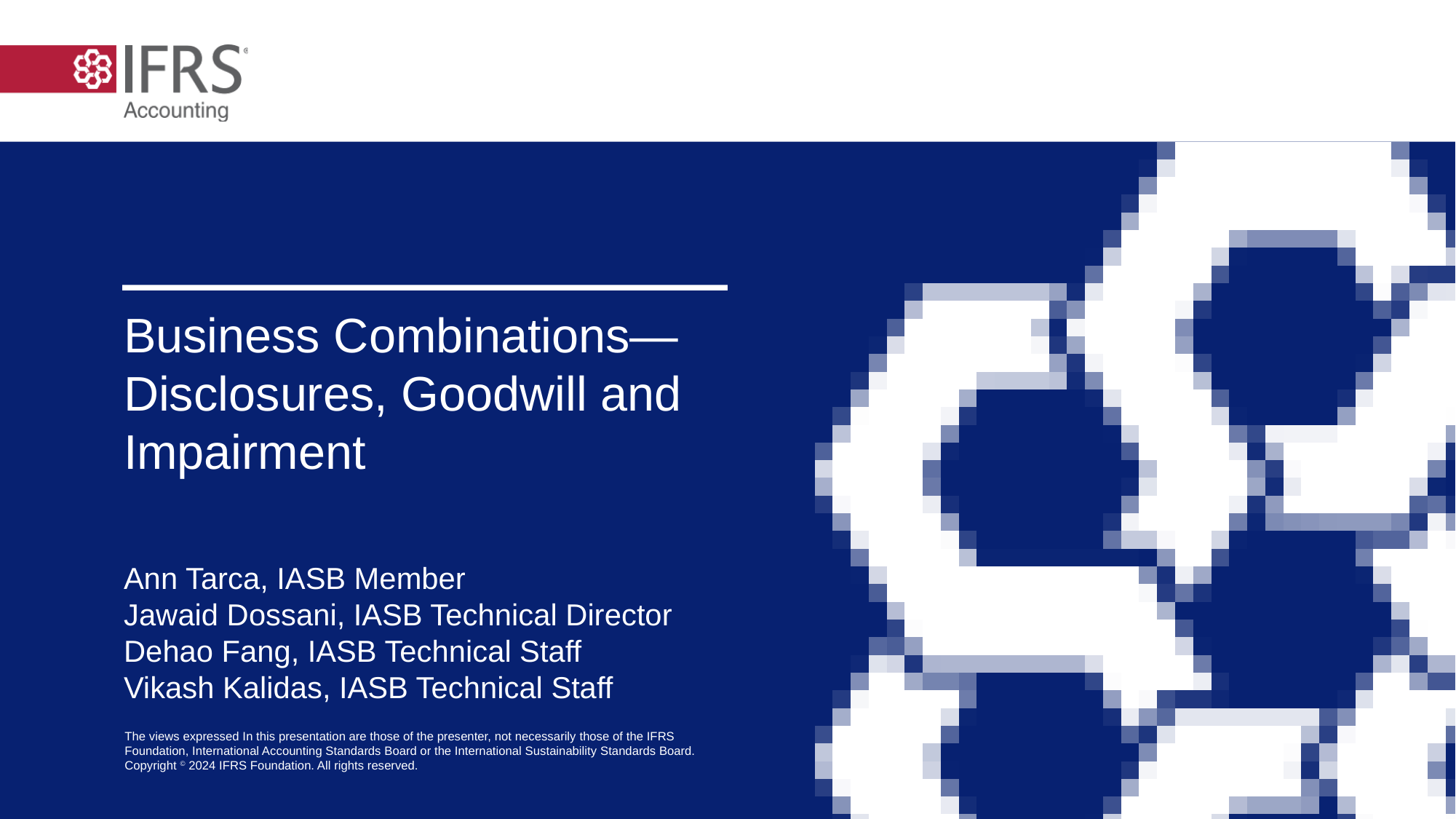

# Business Combinations—Disclosures, Goodwill and Impairment Ann Tarca, IASB Member Jawaid Dossani, IASB Technical Director Dehao Fang, IASB Technical Staff Vikash Kalidas, IASB Technical Staff